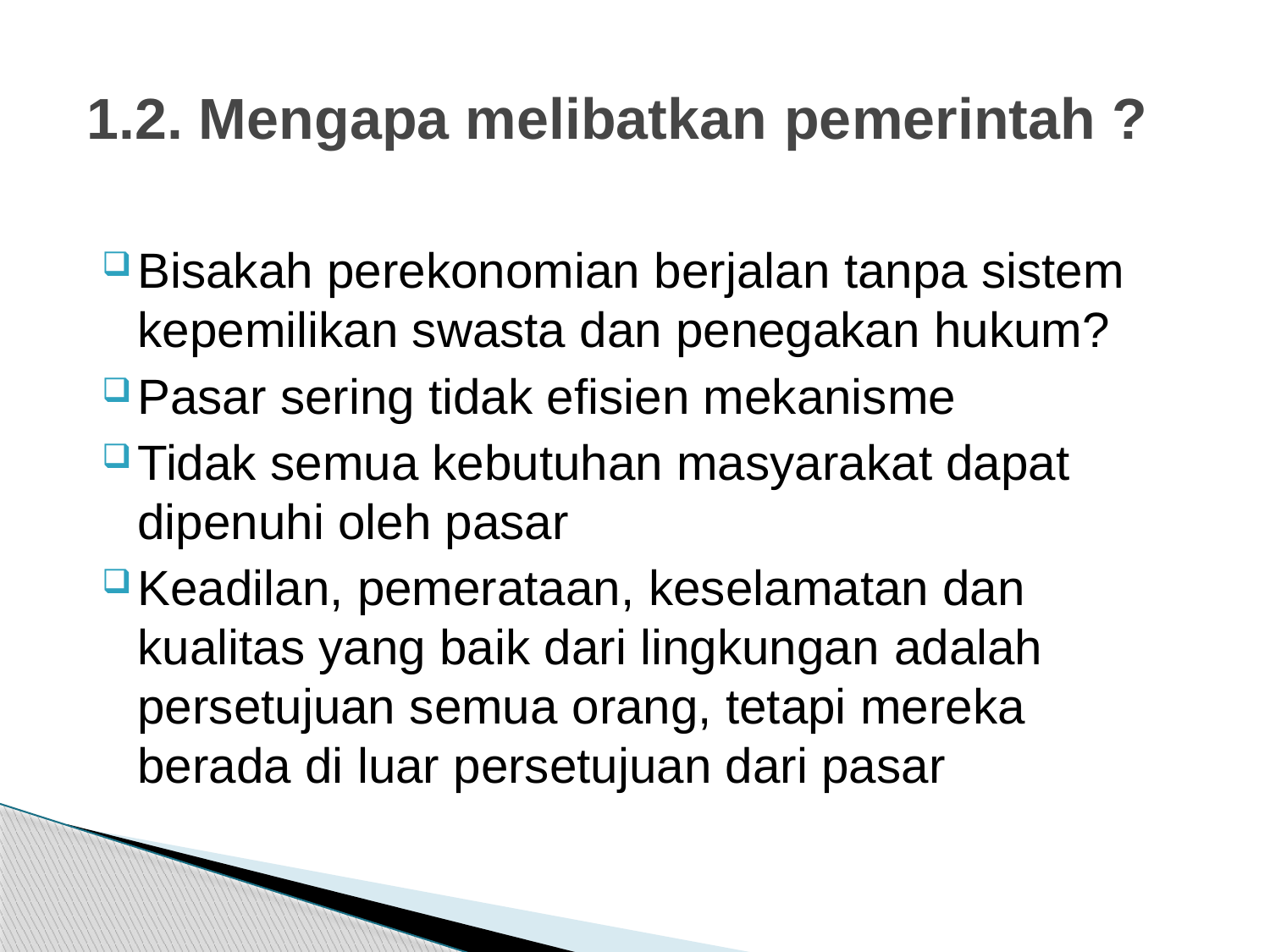

# 1.2. Mengapa melibatkan pemerintah ?
Bisakah perekonomian berjalan tanpa sistem kepemilikan swasta dan penegakan hukum?
Pasar sering tidak efisien mekanisme
Tidak semua kebutuhan masyarakat dapat dipenuhi oleh pasar
Keadilan, pemerataan, keselamatan dan kualitas yang baik dari lingkungan adalah persetujuan semua orang, tetapi mereka berada di luar persetujuan dari pasar